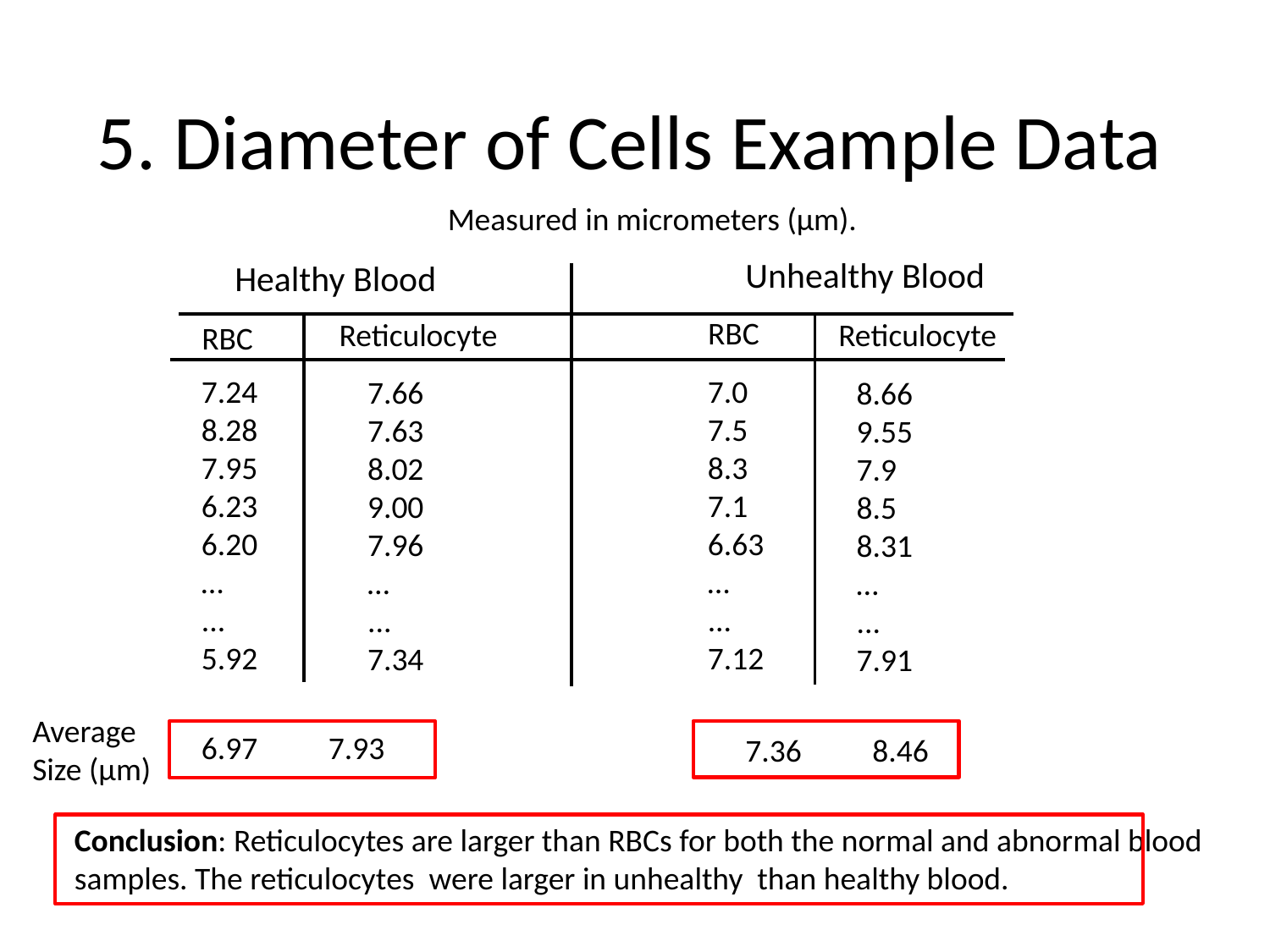

5. Diameter of Cells Example Data
Measured in micrometers (µm).
Unhealthy Blood
Healthy Blood
Reticulocyte
RBC
7.24
8.28
7.95
6.23
6.20
…
...
5.92
7.66
7.63
8.02
9.00
7.96
…
...
7.34
RBC
Reticulocyte
7.0
7.5
8.3
7.1
6.63
…
...
7.12
8.66
9.55
7.9
8.5
8.31
…
...
7.91
Average Size (µm)

6.97	7.93
7.36	8.46
Conclusion: Reticulocytes are larger than RBCs for both the normal and abnormal blood samples. The reticulocytes  were larger in unhealthy  than healthy blood.